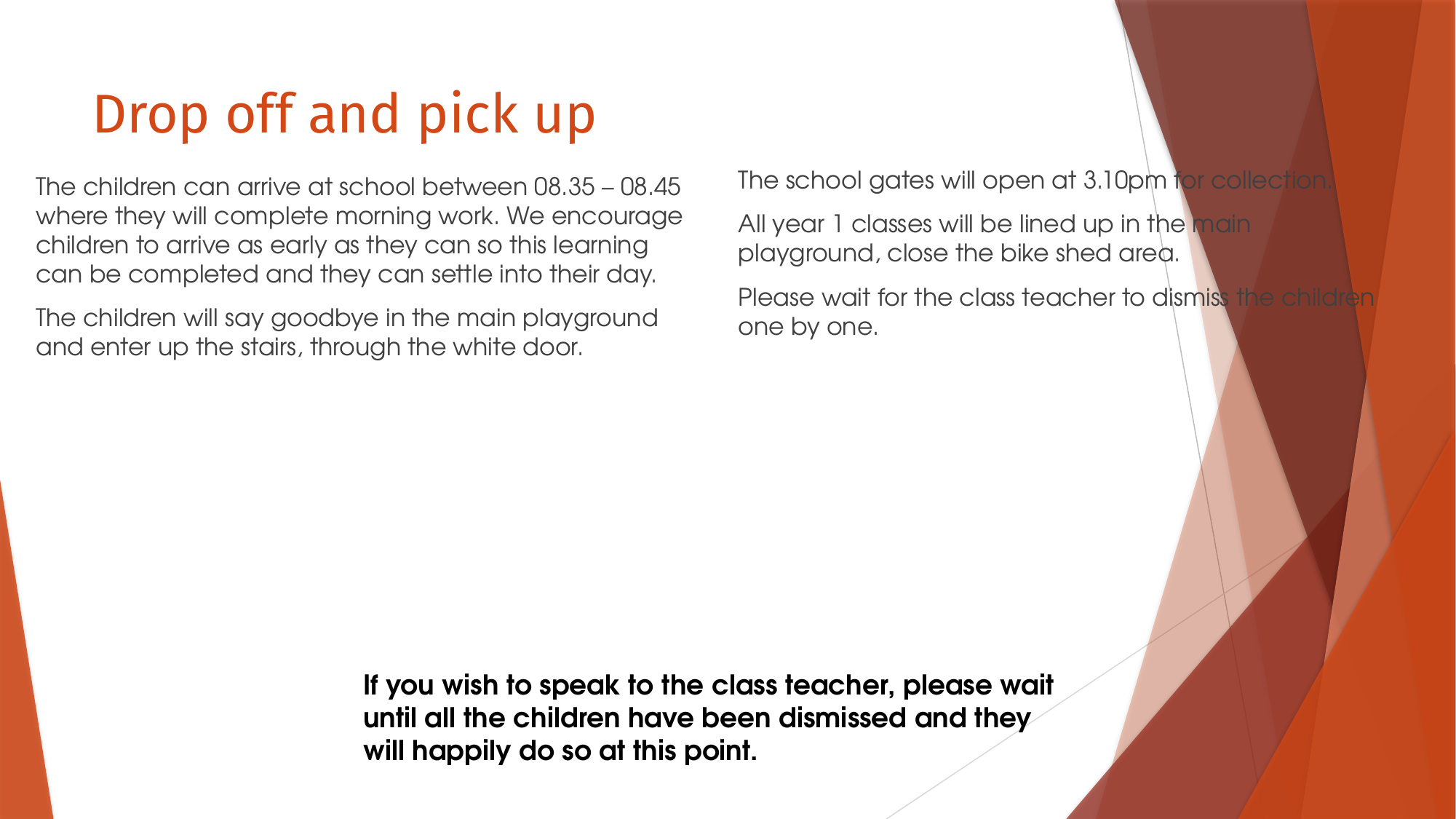

# Drop off and pick up
The school gates will open at 3.10pm for collection.
All year 1 classes will be lined up in the main playground, close the bike shed area.
Please wait for the class teacher to dismiss the children one by one.

The children can arrive at school between 08.35 – 08.45 where they will complete morning work. We encourage children to arrive as early as they can so this learning can be completed and they can settle into their day.
The children will say goodbye in the main playground  and enter up the stairs, through the white door.
If you wish to speak to the class teacher, please wait until all the children have been dismissed and they will happily do so at this point.